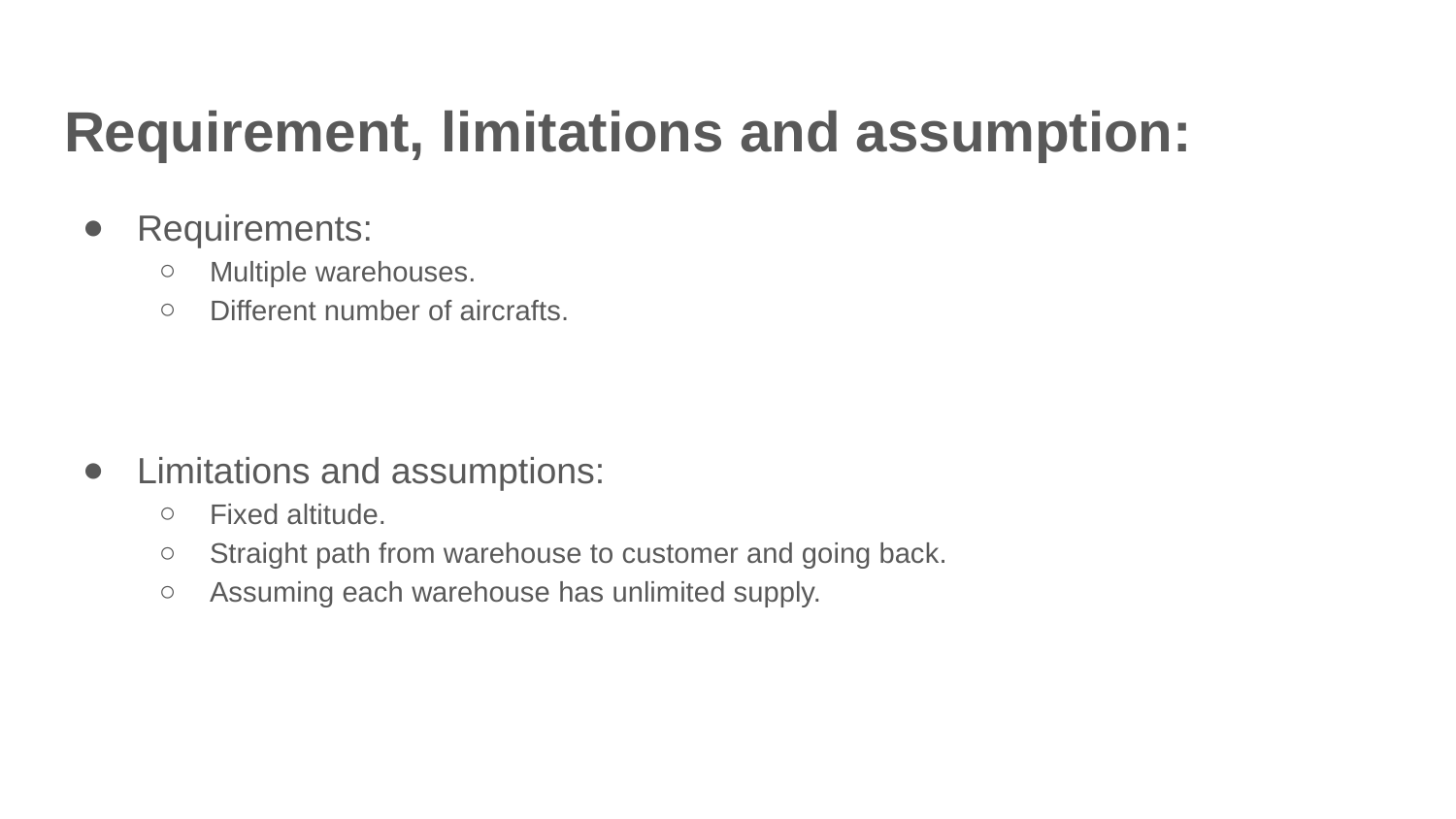

# Requirement, limitations and assumption:

Requirements:
Multiple warehouses.
Different number of aircrafts.

Limitations and assumptions:
Fixed altitude.
Straight path from warehouse to customer and going back.
Assuming each warehouse has unlimited supply.